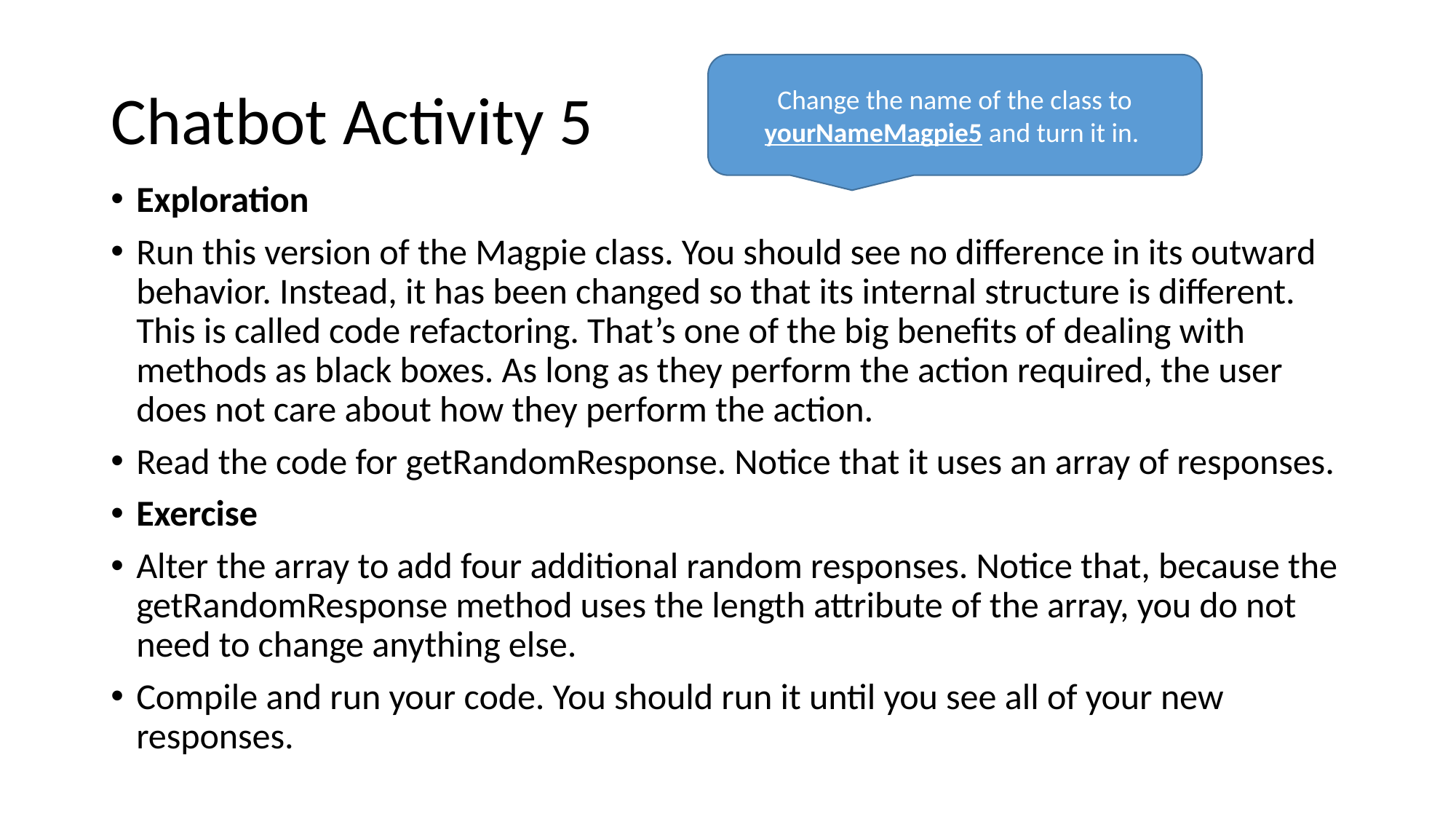

# Chatbot Activity 5
Change the name of the class to yourNameMagpie5 and turn it in.
Exploration
Run this version of the Magpie class. You should see no difference in its outward behavior. Instead, it has been changed so that its internal structure is different. This is called code refactoring. That’s one of the big benefits of dealing with methods as black boxes. As long as they perform the action required, the user does not care about how they perform the action.
Read the code for getRandomResponse. Notice that it uses an array of responses.
Exercise
Alter the array to add four additional random responses. Notice that, because the getRandomResponse method uses the length attribute of the array, you do not need to change anything else.
Compile and run your code. You should run it until you see all of your new responses.